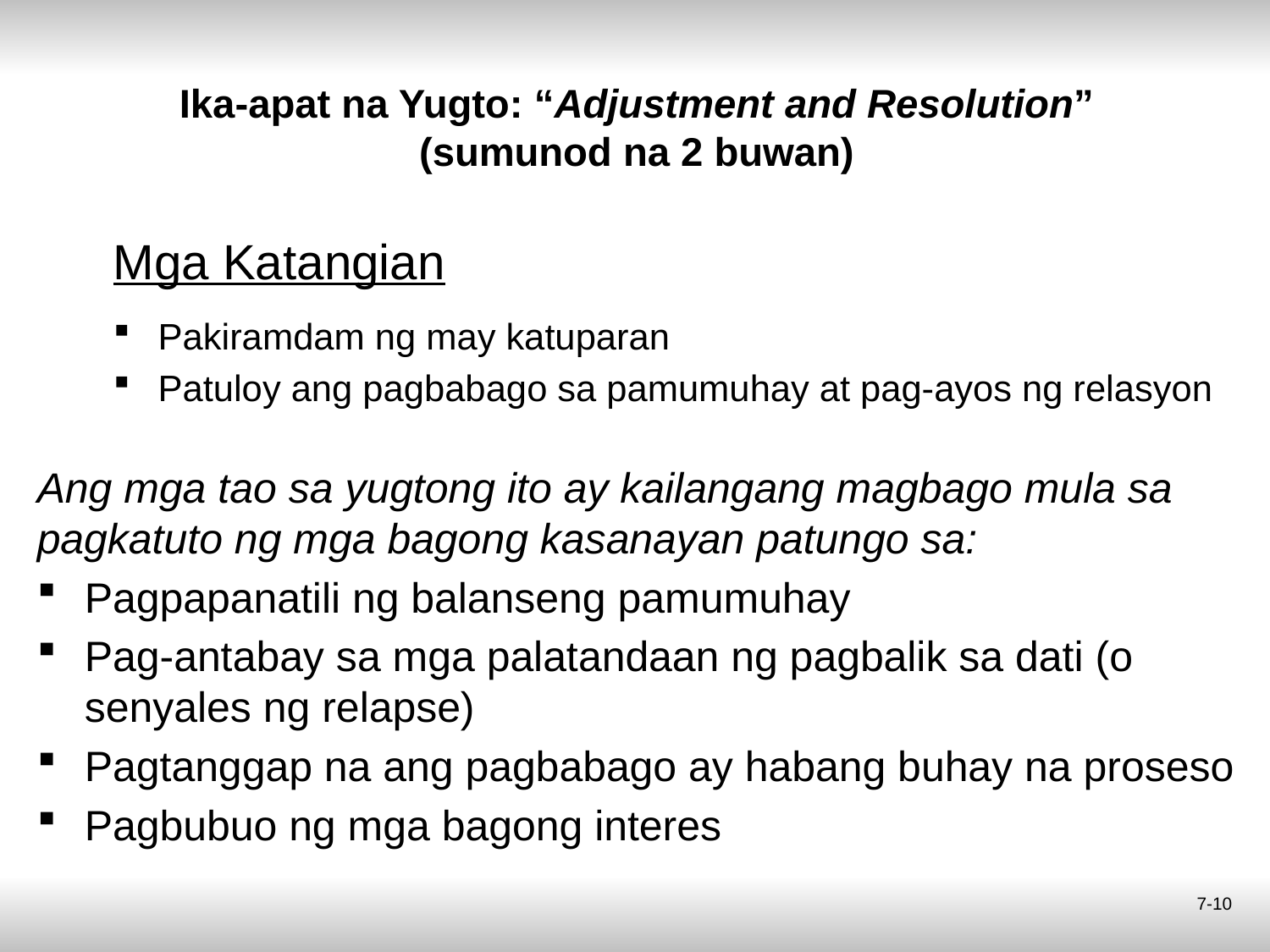

# Ika-apat na Yugto: “Adjustment and Resolution” (sumunod na 2 buwan)
Mga Katangian
Pakiramdam ng may katuparan
Patuloy ang pagbabago sa pamumuhay at pag-ayos ng relasyon
Ang mga tao sa yugtong ito ay kailangang magbago mula sa pagkatuto ng mga bagong kasanayan patungo sa:
Pagpapanatili ng balanseng pamumuhay
Pag-antabay sa mga palatandaan ng pagbalik sa dati (o senyales ng relapse)
Pagtanggap na ang pagbabago ay habang buhay na proseso
Pagbubuo ng mga bagong interes
7-10